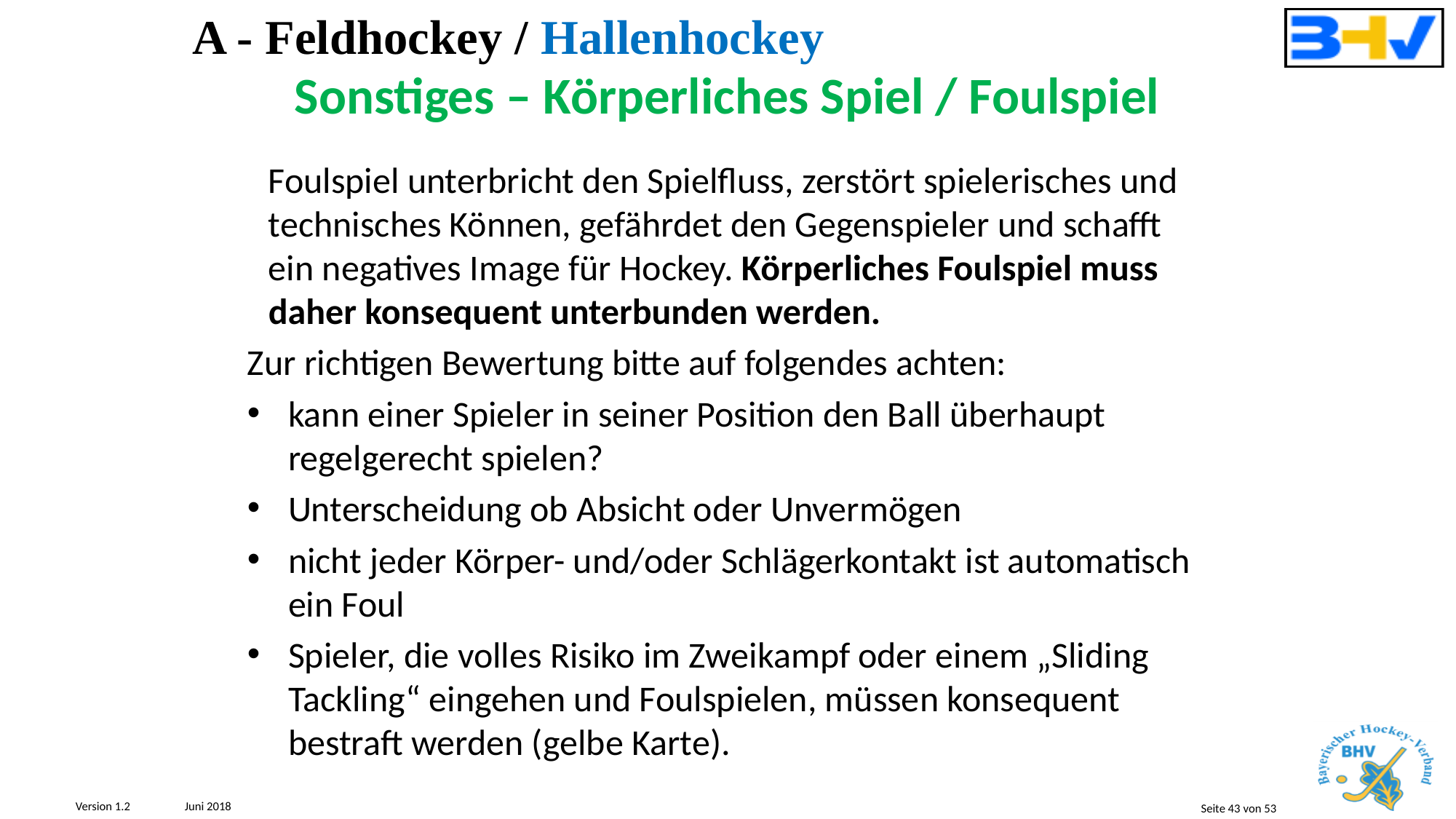

A - Feldhockey / Hallenhockey
Sonstiges – Körperliches Spiel / Foulspiel
	Foulspiel unterbricht den Spielfluss, zerstört spielerisches und technisches Können, gefährdet den Gegenspieler und schafft ein negatives Image für Hockey. Körperliches Foulspiel muss daher konsequent unterbunden werden.
Zur richtigen Bewertung bitte auf folgendes achten:
kann einer Spieler in seiner Position den Ball überhaupt regelgerecht spielen?
Unterscheidung ob Absicht oder Unvermögen
nicht jeder Körper- und/oder Schlägerkontakt ist automatisch ein Foul
Spieler, die volles Risiko im Zweikampf oder einem „Sliding Tackling“ eingehen und Foulspielen, müssen konsequent bestraft werden (gelbe Karte).